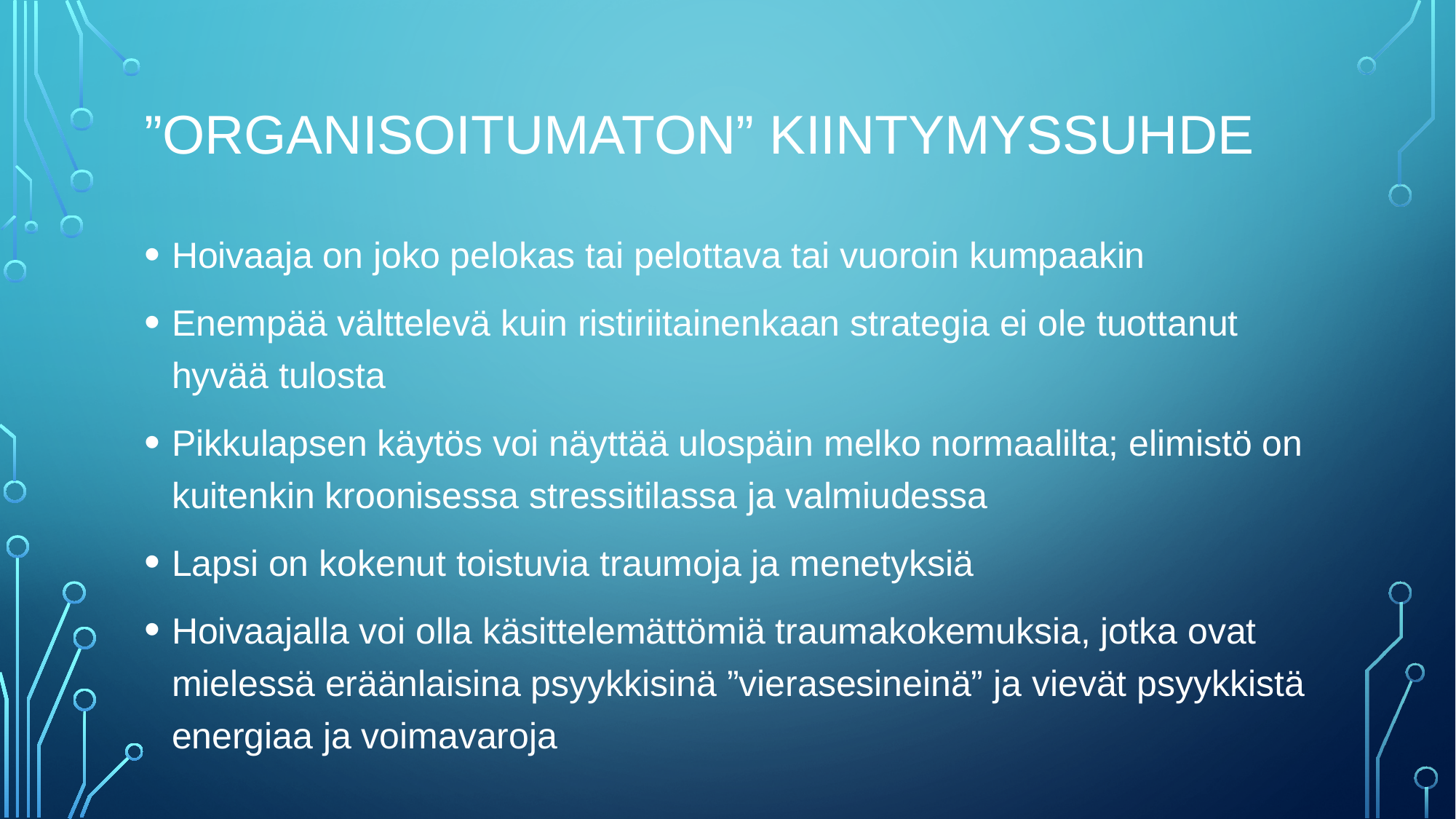

”Organisoitumaton” kiintymyssuhde
Hoivaaja on joko pelokas tai pelottava tai vuoroin kumpaakin
Enempää välttelevä kuin ristiriitainenkaan strategia ei ole tuottanut hyvää tulosta
Pikkulapsen käytös voi näyttää ulospäin melko normaalilta; elimistö on kuitenkin kroonisessa stressitilassa ja valmiudessa
Lapsi on kokenut toistuvia traumoja ja menetyksiä
Hoivaajalla voi olla käsittelemättömiä traumakokemuksia, jotka ovat mielessä eräänlaisina psyykkisinä ”vierasesineinä” ja vievät psyykkistä energiaa ja voimavaroja